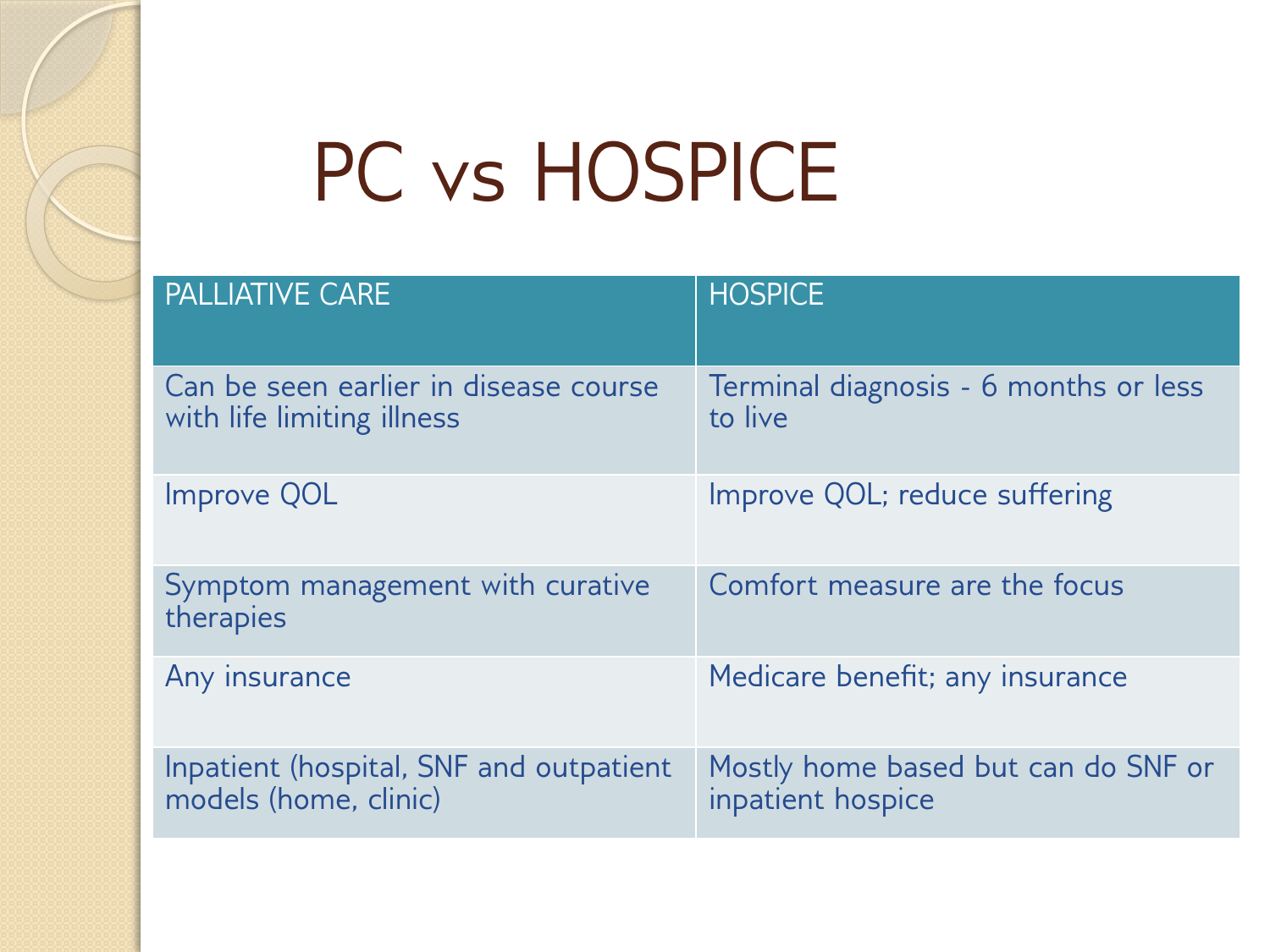

# PC vs HOSPICE
| PALLIATIVE CARE | HOSPICE |
| --- | --- |
| Can be seen earlier in disease course with life limiting illness | Terminal diagnosis - 6 months or less to live |
| Improve QOL | Improve QOL; reduce suffering |
| Symptom management with curative therapies | Comfort measure are the focus |
| Any insurance | Medicare benefit; any insurance |
| Inpatient (hospital, SNF and outpatient models (home, clinic) | Mostly home based but can do SNF or inpatient hospice |